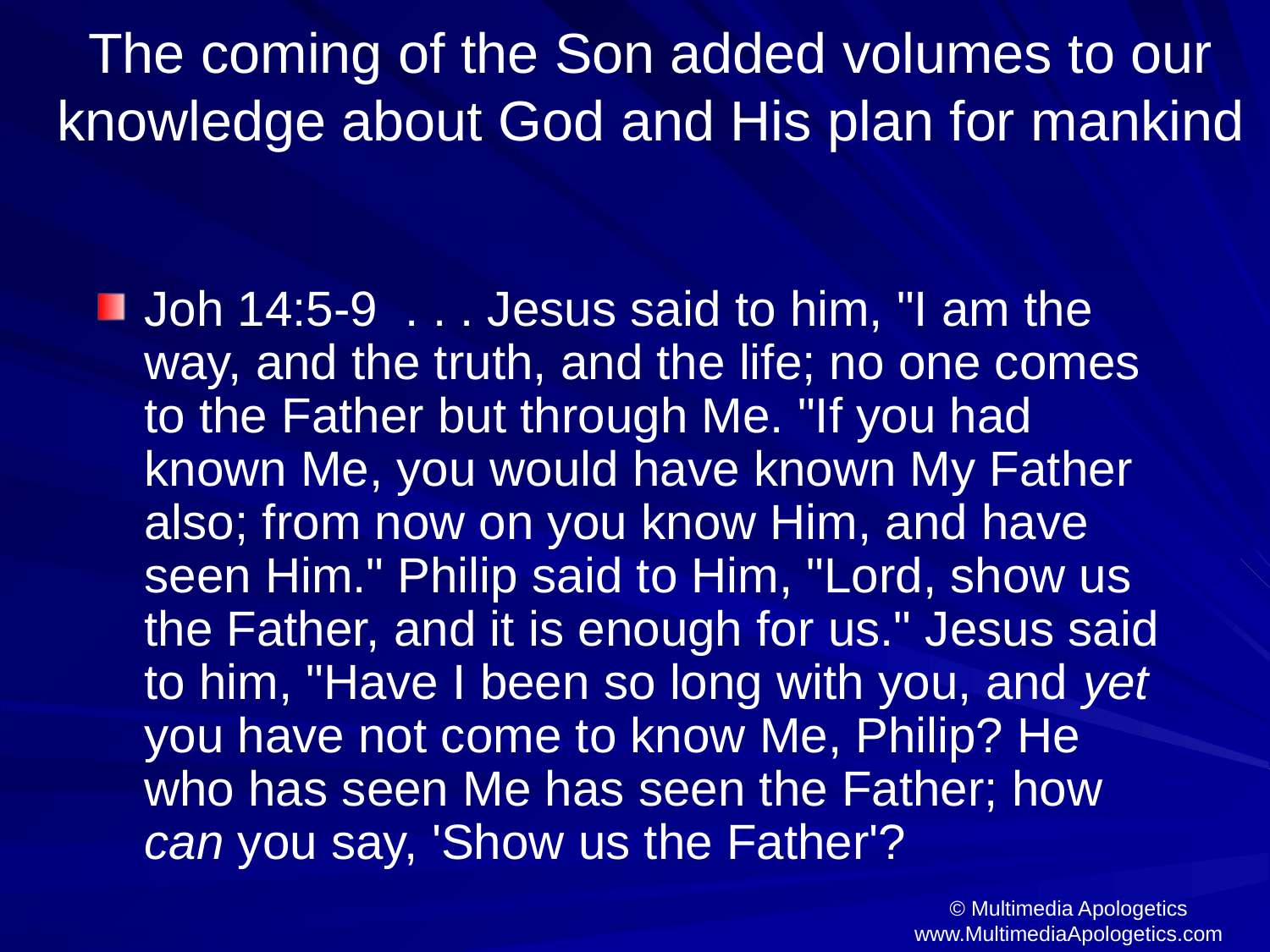

# The coming of the Son added volumes to our knowledge about God and His plan for mankind
Joh 14:5-9  . . . Jesus said to him, "I am the way, and the truth, and the life; no one comes to the Father but through Me. "If you had known Me, you would have known My Father also; from now on you know Him, and have seen Him." Philip said to Him, "Lord, show us the Father, and it is enough for us." Jesus said to him, "Have I been so long with you, and yet you have not come to know Me, Philip? He who has seen Me has seen the Father; how can you say, 'Show us the Father'?

© Multimedia Apologetics
www.MultimediaApologetics.com